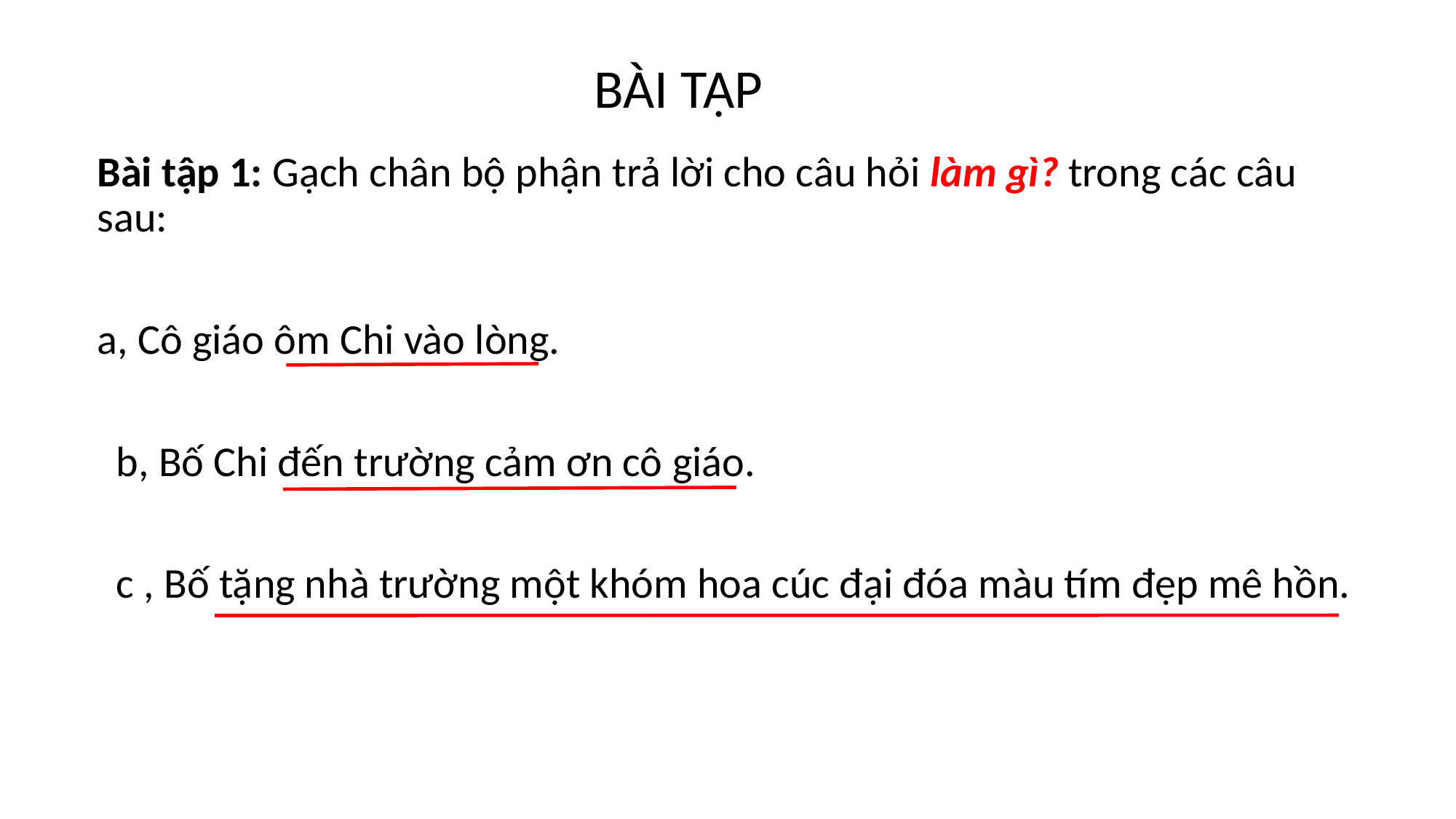

# BÀI TẬP
Bài tập 1: Gạch chân bộ phận trả lời cho câu hỏi làm gì? trong các câu sau:

a, Cô giáo ôm Chi vào lòng.

  b, Bố Chi đến trường cảm ơn cô giáo.

  c , Bố tặng nhà trường một khóm hoa cúc đại đóa màu tím đẹp mê hồn.